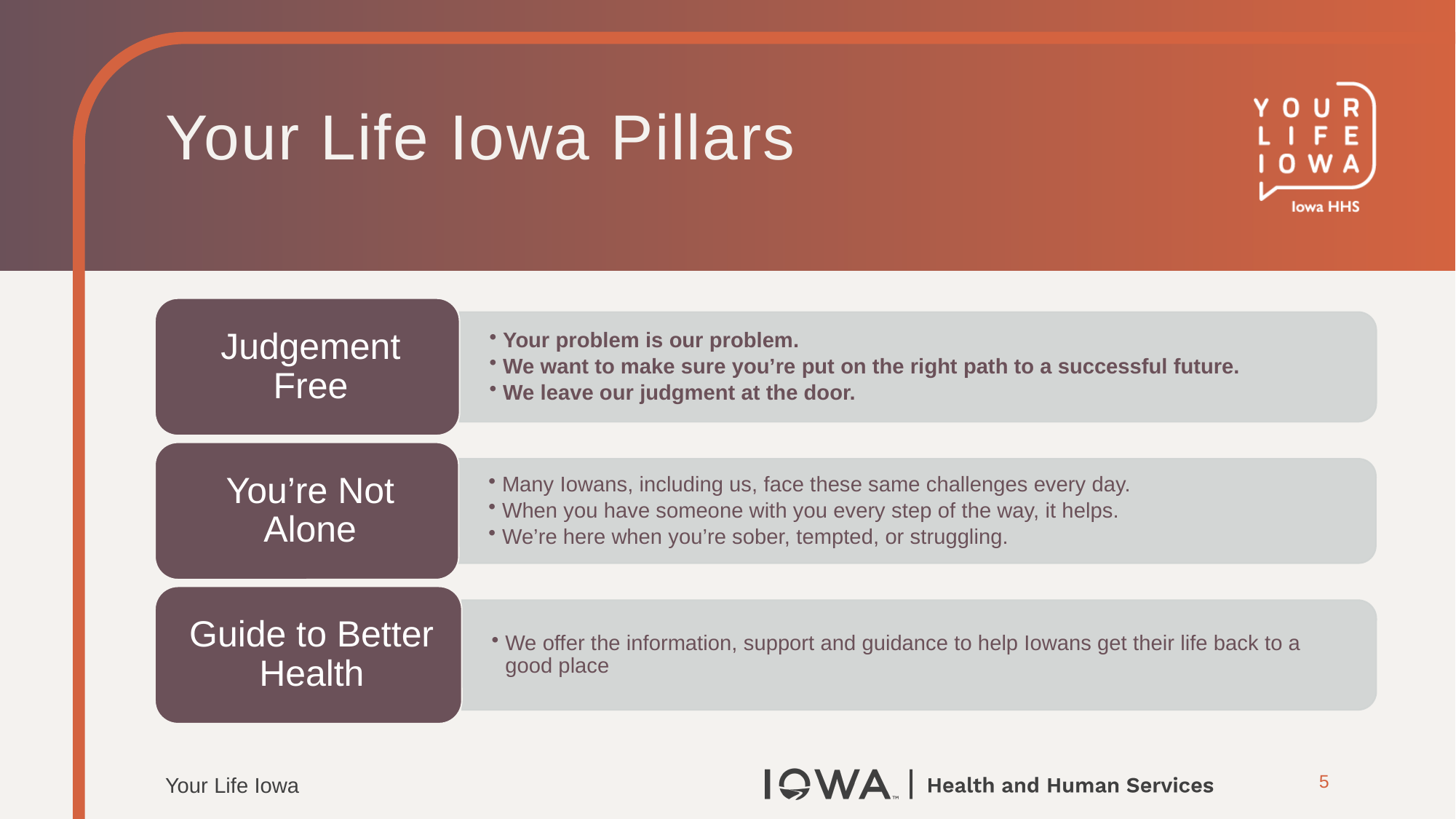

# Your Life Iowa Pillars
Your problem is our problem.
We want to make sure you’re put on the right path to a successful future.
We leave our judgment at the door.
Judgement Free
Many Iowans, including us, face these same challenges every day.
When you have someone with you every step of the way, it helps.
We’re here when you’re sober, tempted, or struggling.
You’re Not Alone
We offer the information, support and guidance to help Iowans get their life back to a good place
Guide to Better Health
5